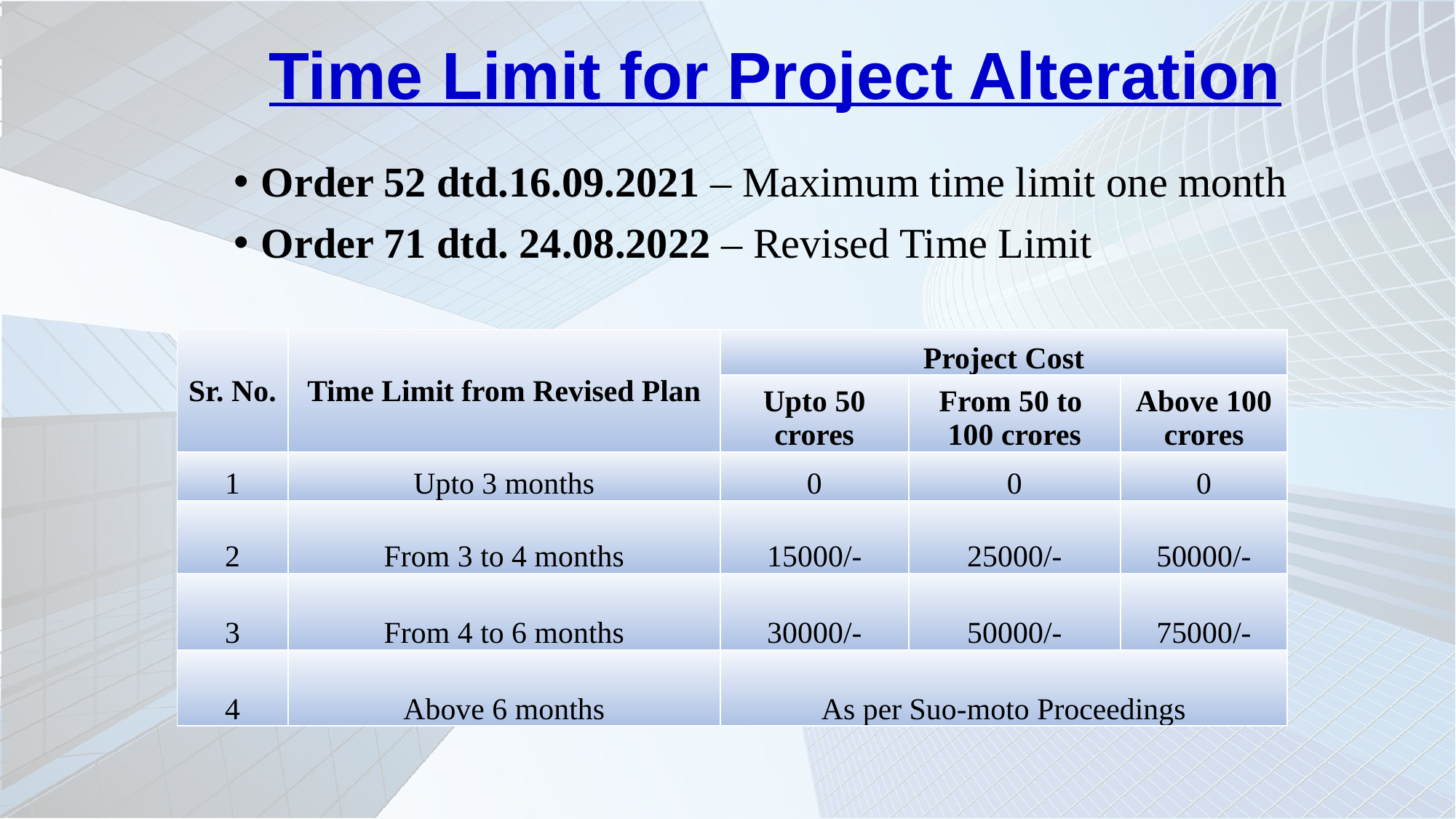

# Time Limit for Project Alteration
Order 52 dtd.16.09.2021 – Maximum time limit one month
Order 71 dtd. 24.08.2022 – Revised Time Limit
| Sr. No. | Time Limit from Revised Plan | Project Cost |  |  |
| --- | --- | --- | --- | --- |
|  |  | Upto 50 crores | From 50 to 100 crores | Above 100 crores |
| 1 | Upto 3 months | 0 | 0 | 0 |
| 2 | From 3 to 4 months | 15000/- | 25000/- | 50000/- |
| 3 | From 4 to 6 months | 30000/- | 50000/- | 75000/- |
| 4 | Above 6 months | As per Suo-moto Proceedings |  |  |